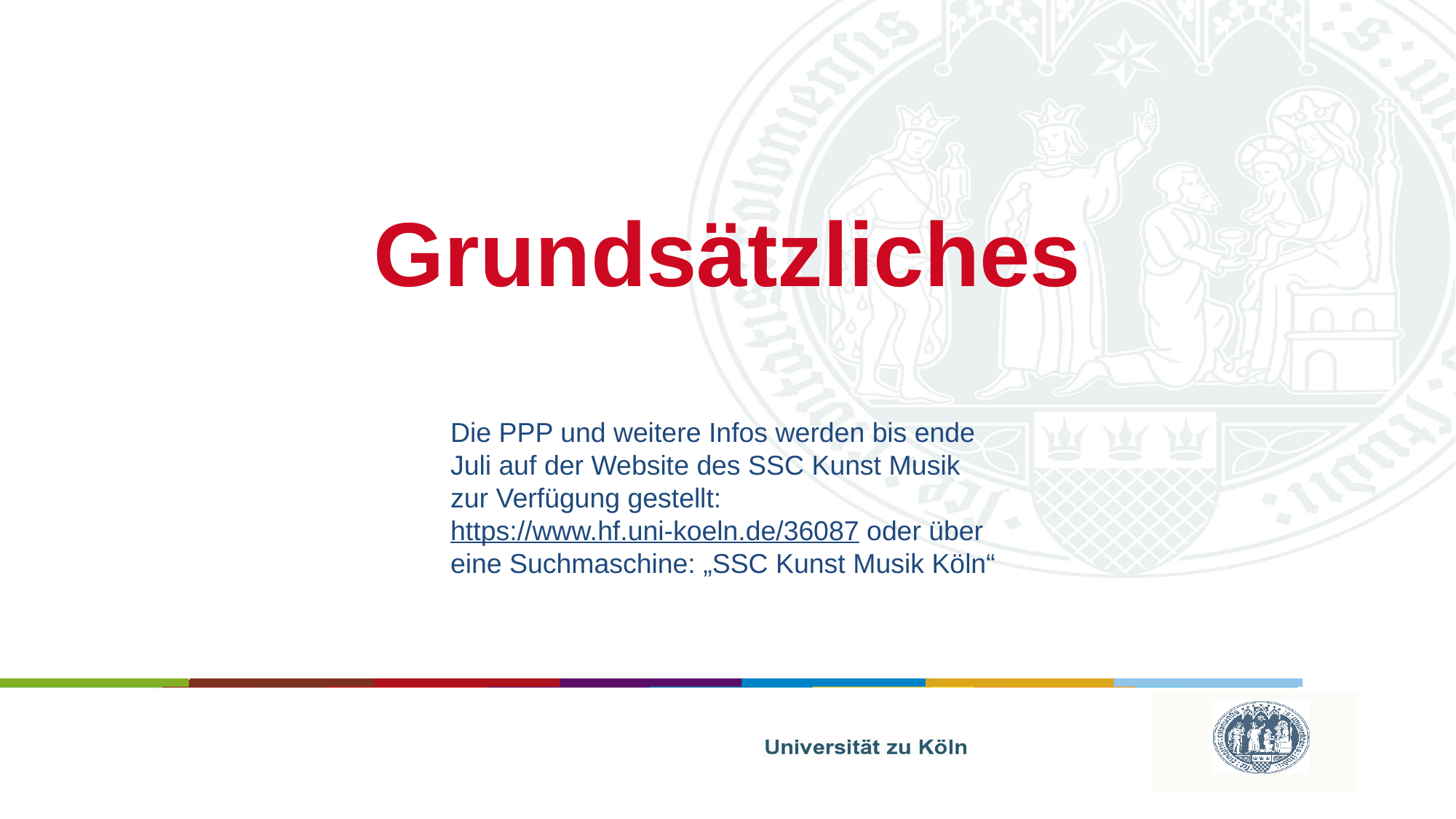

# Grundsätzliches
Die PPP und weitere Infos werden bis ende Juli auf der Website des SSC Kunst Musik zur Verfügung gestellt:
https://www.hf.uni-koeln.de/36087 oder über eine Suchmaschine: „SSC Kunst Musik Köln“